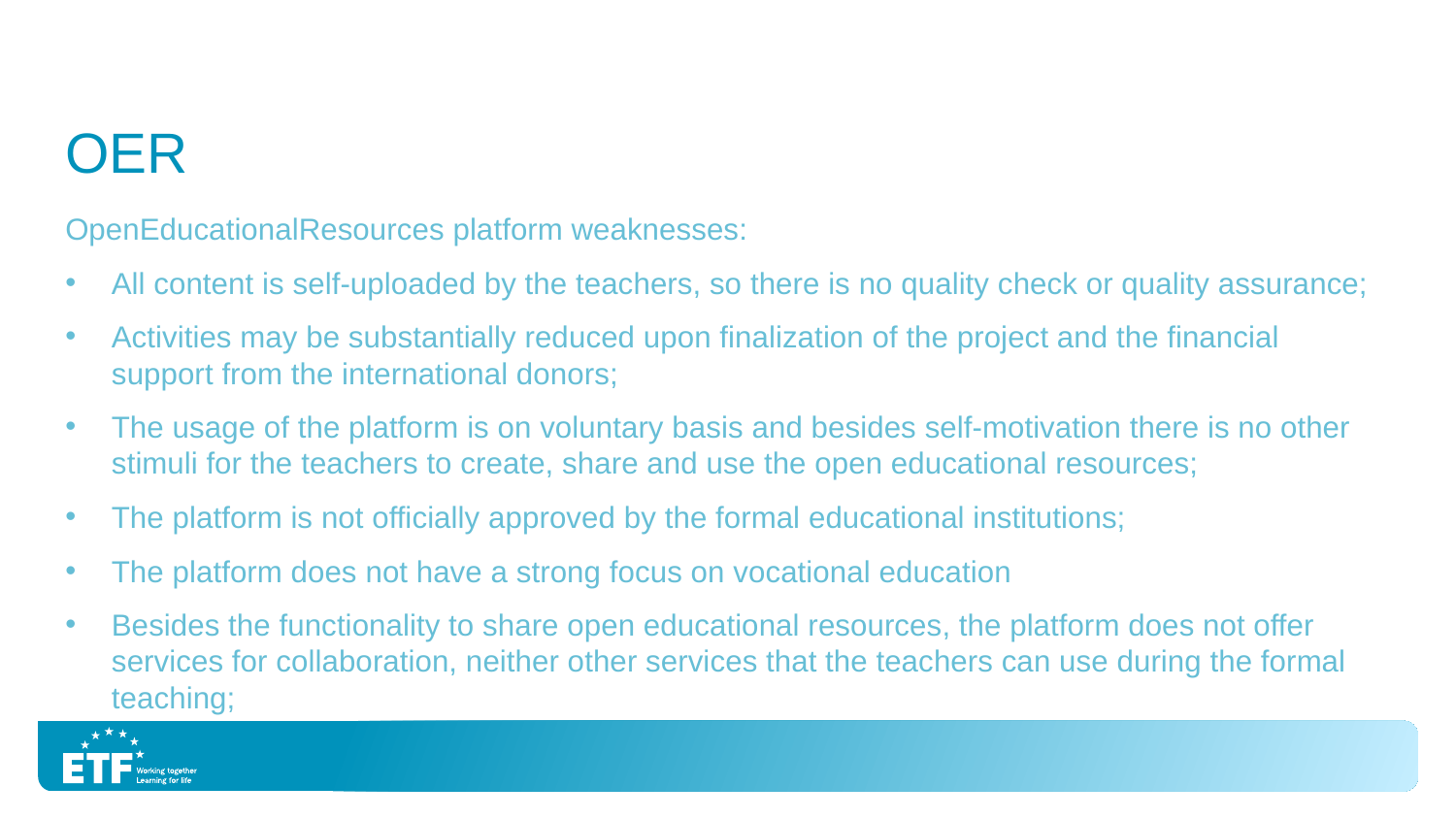

# OER
OpenEducationalResources platform weaknesses:
All content is self-uploaded by the teachers, so there is no quality check or quality assurance;
Activities may be substantially reduced upon finalization of the project and the financial support from the international donors;
The usage of the platform is on voluntary basis and besides self-motivation there is no other stimuli for the teachers to create, share and use the open educational resources;
The platform is not officially approved by the formal educational institutions;
The platform does not have a strong focus on vocational education
Besides the functionality to share open educational resources, the platform does not offer services for collaboration, neither other services that the teachers can use during the formal teaching;